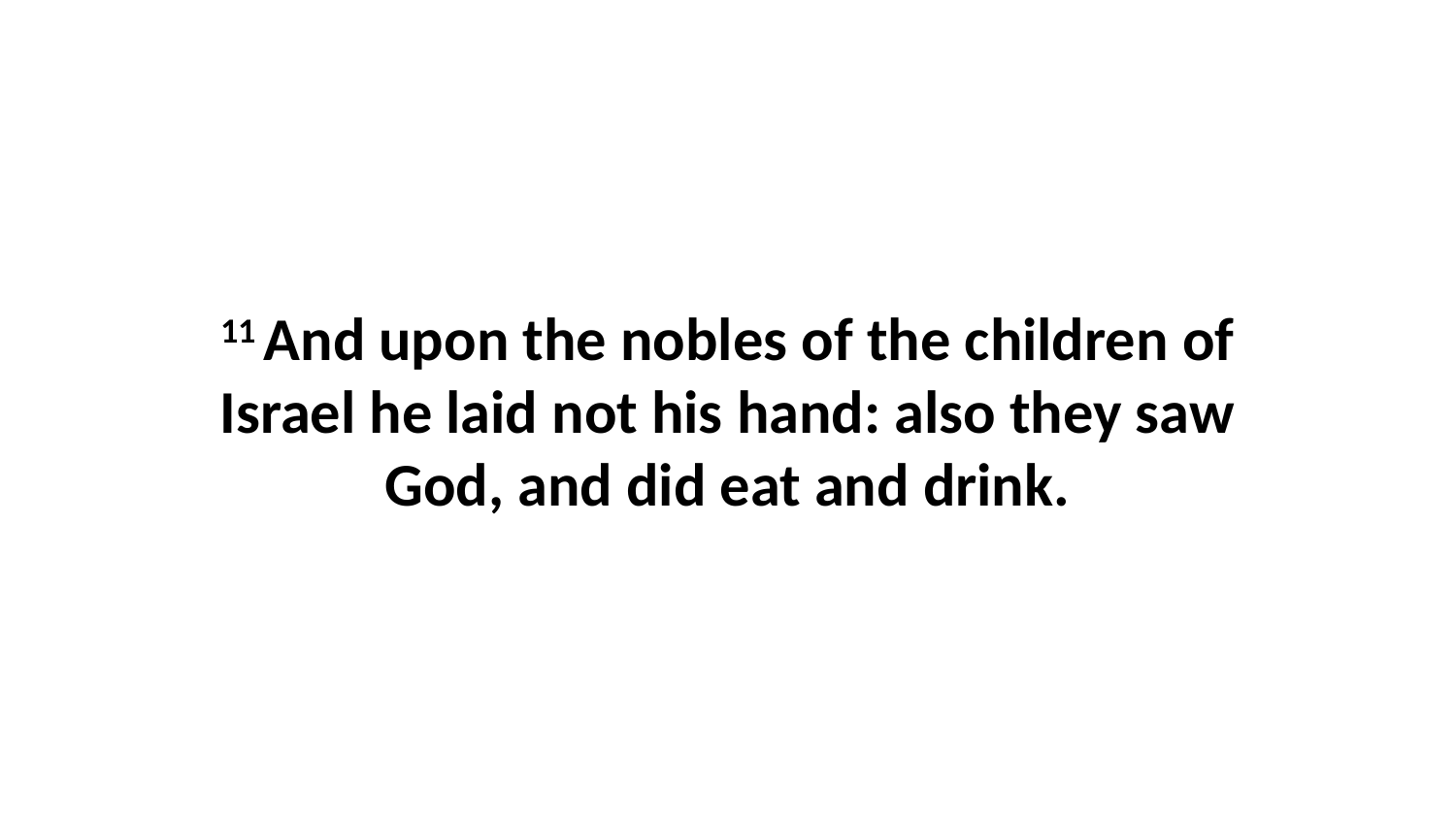

11 And upon the nobles of the children of Israel he laid not his hand: also they saw God, and did eat and drink.